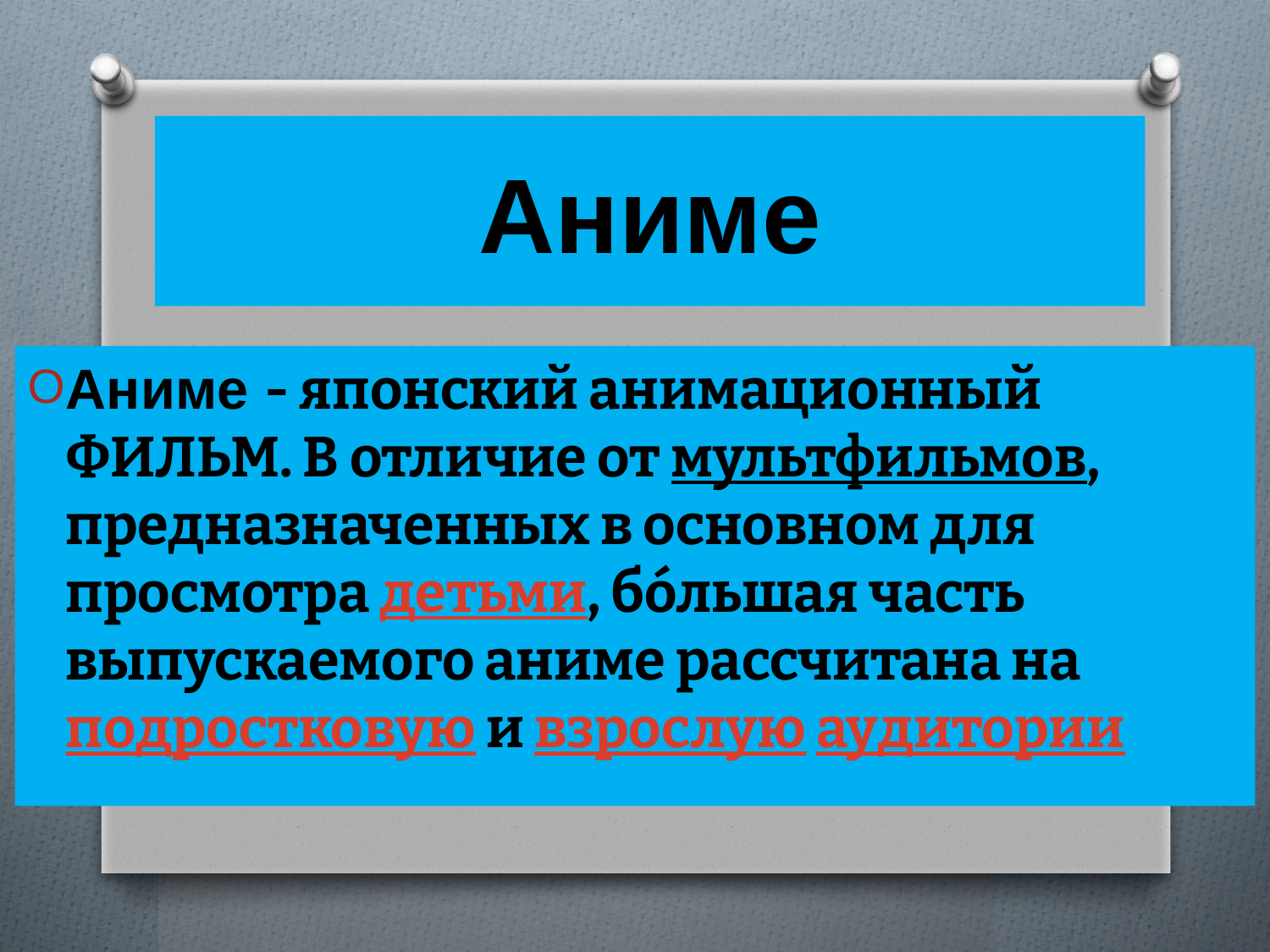

# Аниме
Аниме - японский анимационный ФИЛЬМ. В отличие от мультфильмов, предназначенных в основном для просмотра детьми, бо́льшая часть выпускаемого аниме рассчитана на подростковую и взрослую аудитории